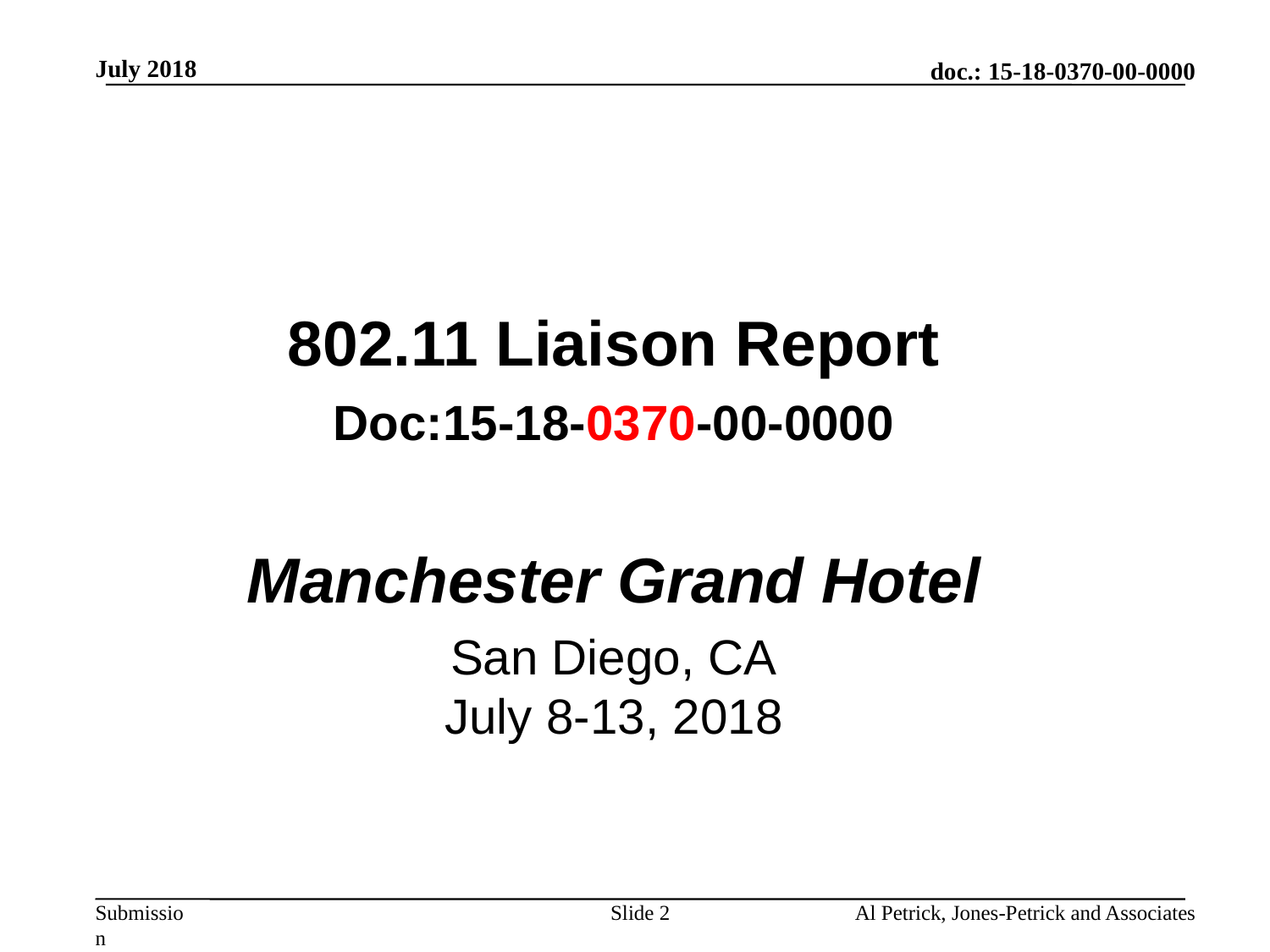

July 2018
802.11 Liaison Report
Doc:15-18-0370-00-0000
Manchester Grand Hotel
San Diego, CA
July 8-13, 2018

Slide 2
Al Petrick, Jones-Petrick and Associates